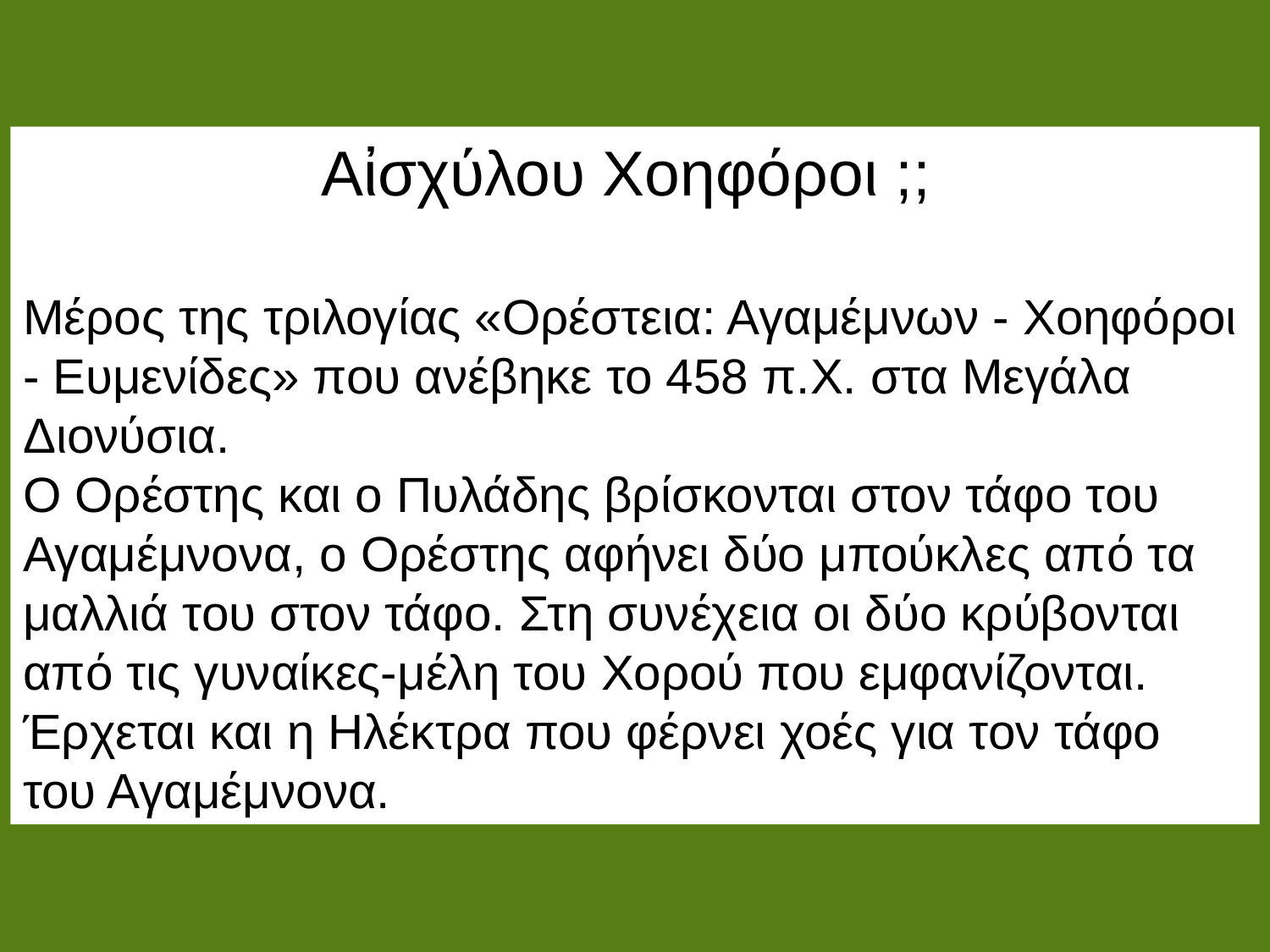

Αἰσχύλου Χοηφόροι ;;

Μέρος της τριλογίας «Ορέστεια: Αγαμέμνων - Χοηφόροι - Ευμενίδες» που ανέβηκε το 458 π.Χ. στα Μεγάλα Διονύσια.
Ο Ορέστης και ο Πυλάδης βρίσκονται στον τάφο του Αγαμέμνονα, ο Ορέστης αφήνει δύο μπούκλες από τα μαλλιά του στον τάφο. Στη συνέχεια οι δύο κρύβονται από τις γυναίκες-μέλη του Χορού που εμφανίζονται. Έρχεται και η Ηλέκτρα που φέρνει χοές για τον τάφο του Αγαμέμνονα.